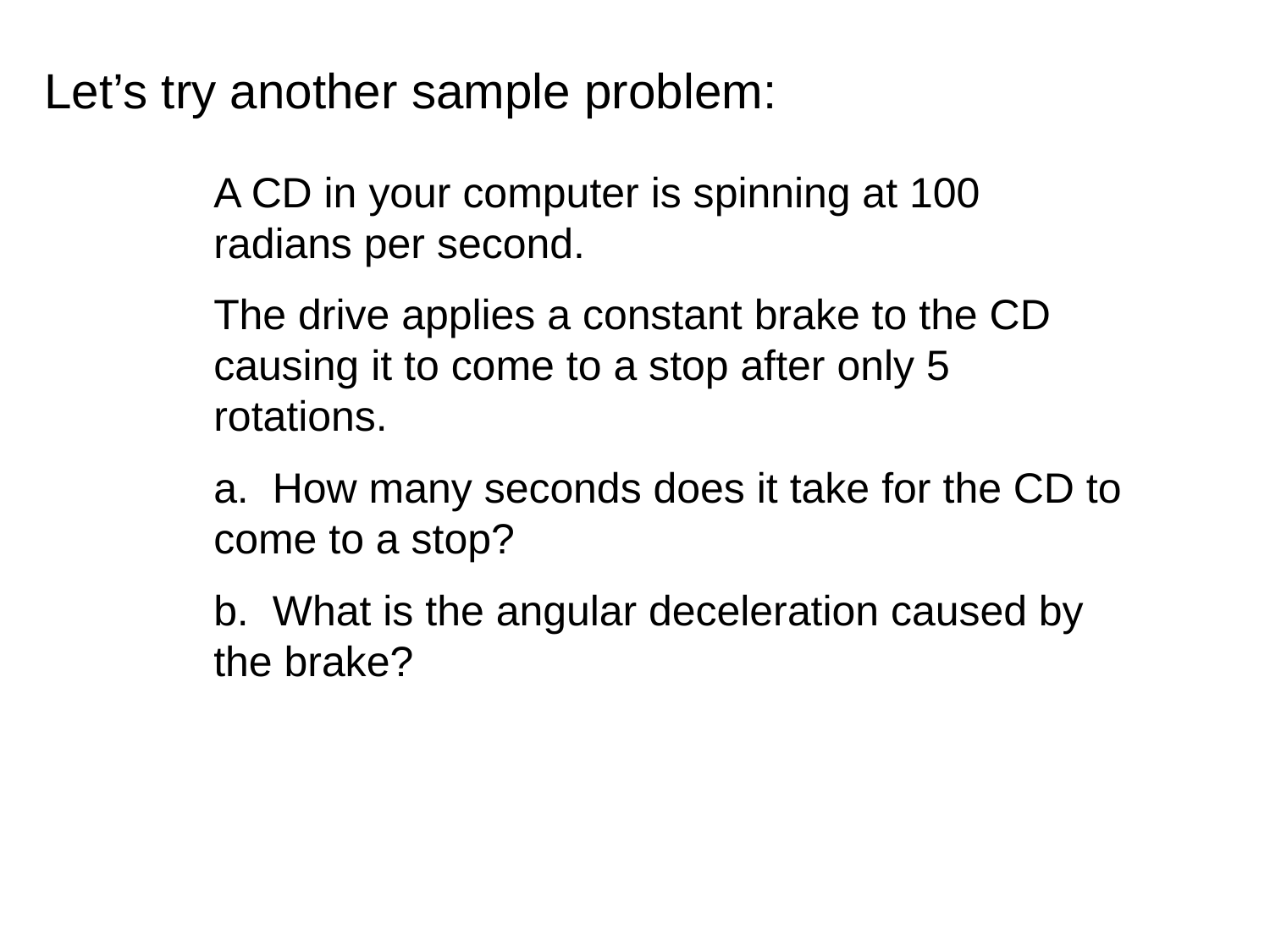

Let’s try another sample problem:
A CD in your computer is spinning at 100 radians per second.
The drive applies a constant brake to the CD causing it to come to a stop after only 5 rotations.
a.  How many seconds does it take for the CD to come to a stop?
b.  What is the angular deceleration caused by the brake?